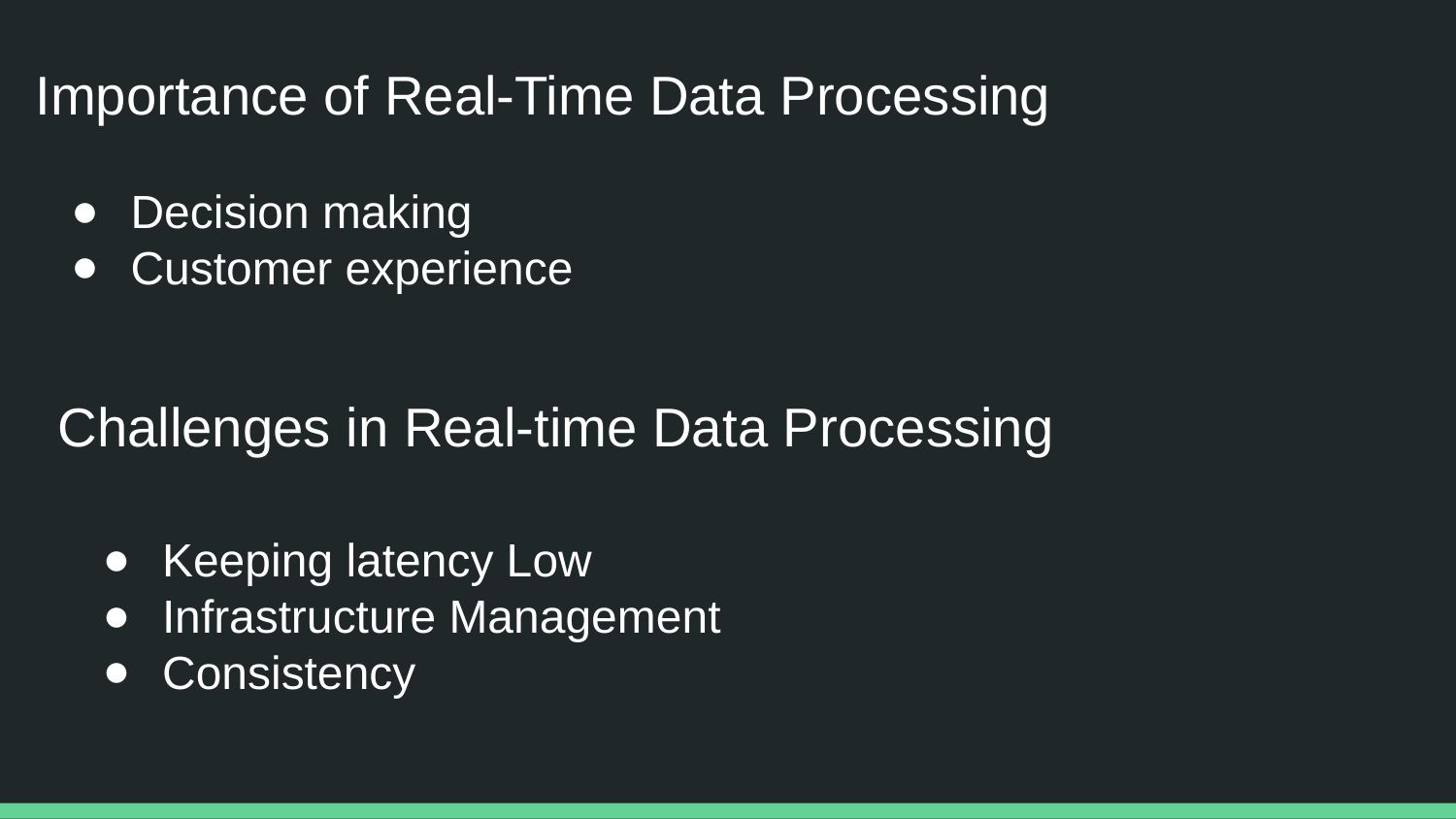

Importance of Real-Time Data Processing
Decision making
Customer experience
Challenges in Real-time Data Processing

Keeping latency Low
Infrastructure Management
Consistency